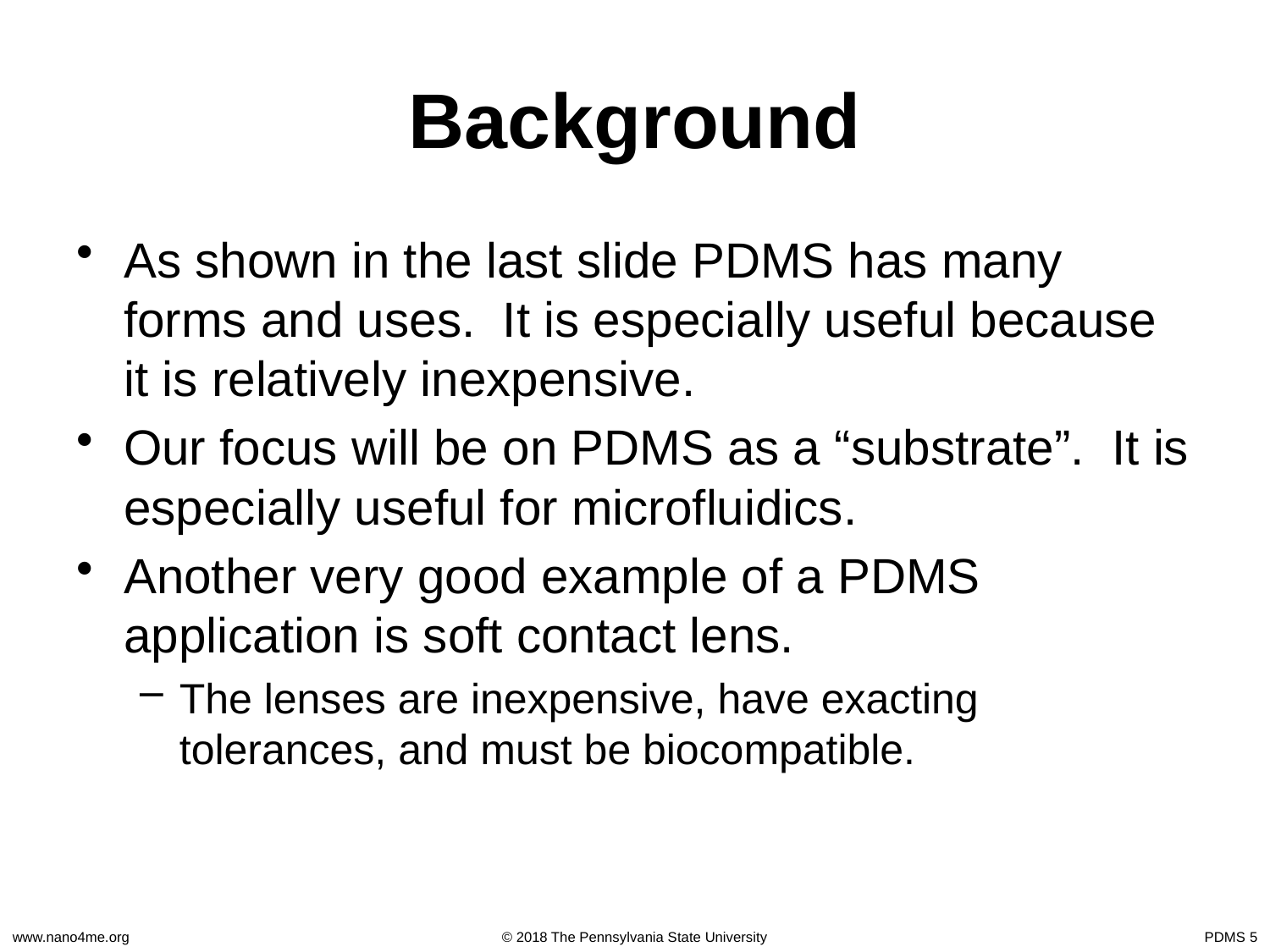

# Background
As shown in the last slide PDMS has many forms and uses.  It is especially useful because it is relatively inexpensive.
Our focus will be on PDMS as a “substrate”.  It is especially useful for microfluidics.
Another very good example of a PDMS application is soft contact lens.
The lenses are inexpensive, have exacting tolerances, and must be biocompatible.